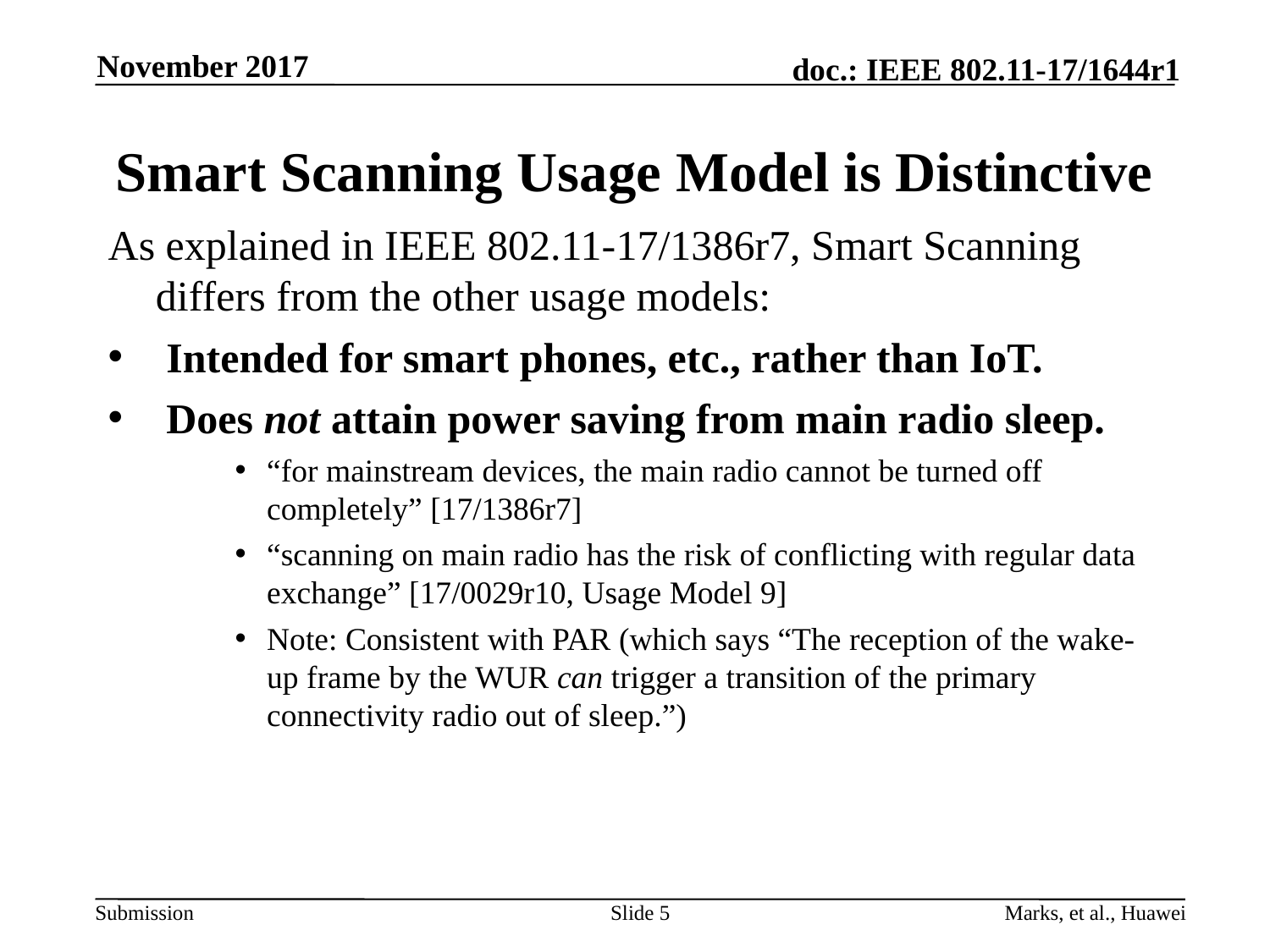

November 2017
# Smart Scanning Usage Model is Distinctive
As explained in IEEE 802.11-17/1386r7, Smart Scanning differs from the other usage models:
 Intended for smart phones, etc., rather than IoT.
 Does not attain power saving from main radio sleep.
“for mainstream devices, the main radio cannot be turned off completely” [17/1386r7]
“scanning on main radio has the risk of conflicting with regular data exchange” [17/0029r10, Usage Model 9]
Note: Consistent with PAR (which says “The reception of the wake-up frame by the WUR can trigger a transition of the primary connectivity radio out of sleep.”)
5
Marks, et al., Huawei